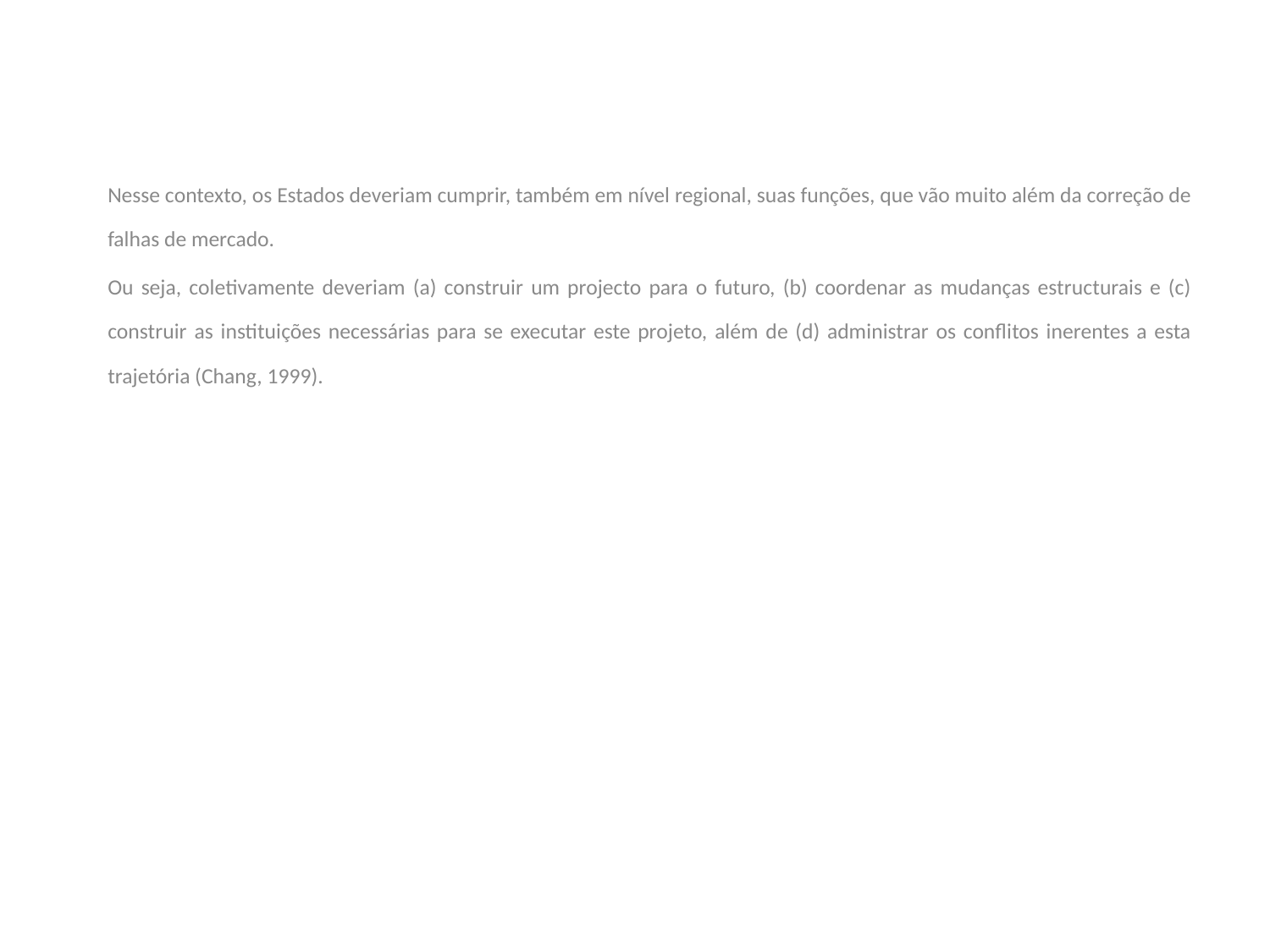

Nesse contexto, os Estados deveriam cumprir, também em nível regional, suas funções, que vão muito além da correção de falhas de mercado.
Ou seja, coletivamente deveriam (a) construir um projecto para o futuro, (b) coordenar as mudanças estructurais e (c) construir as instituições necessárias para se executar este projeto, além de (d) administrar os conflitos inerentes a esta trajetória (Chang, 1999).